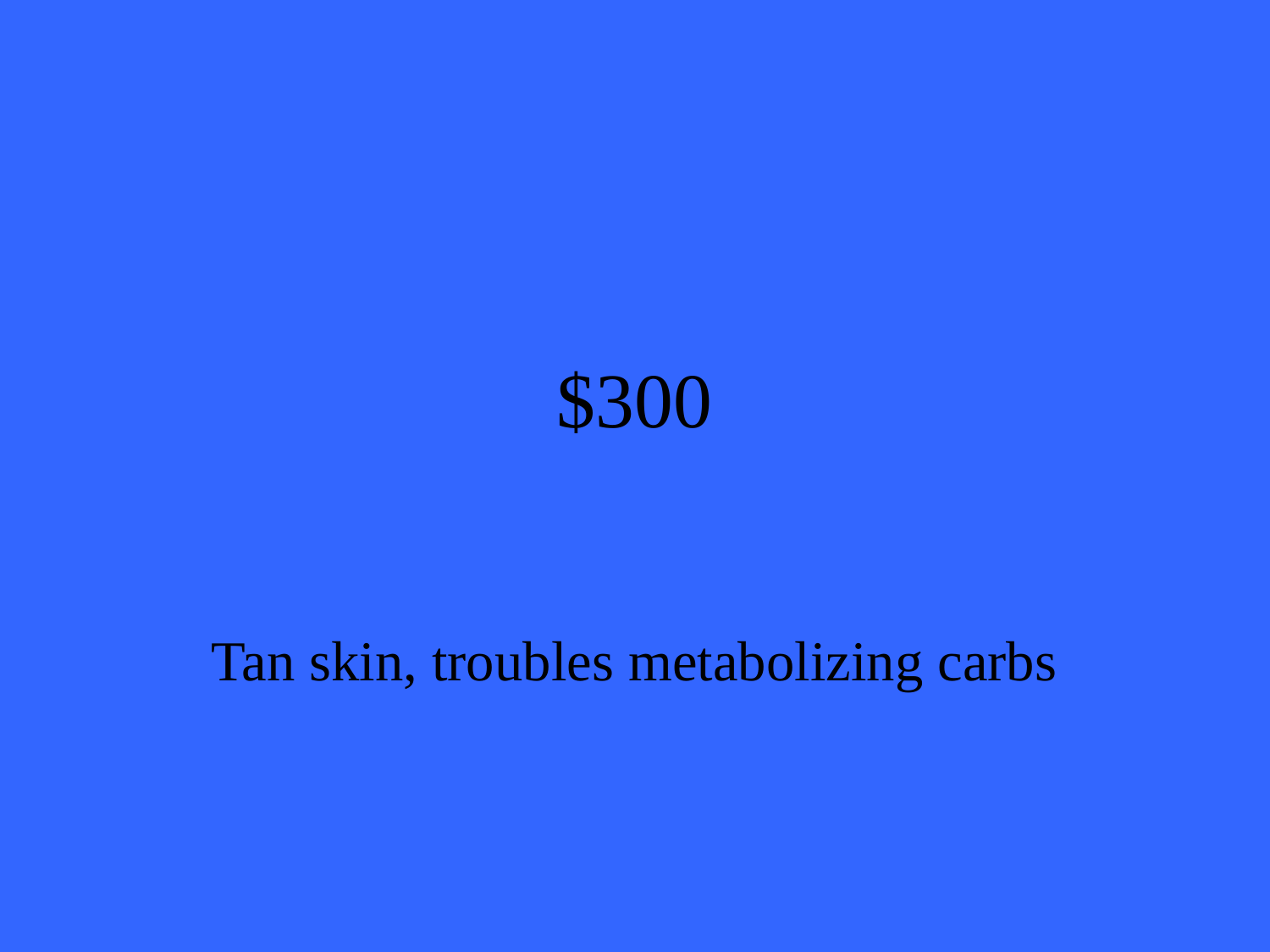

# $300

Tan skin, troubles metabolizing carbs